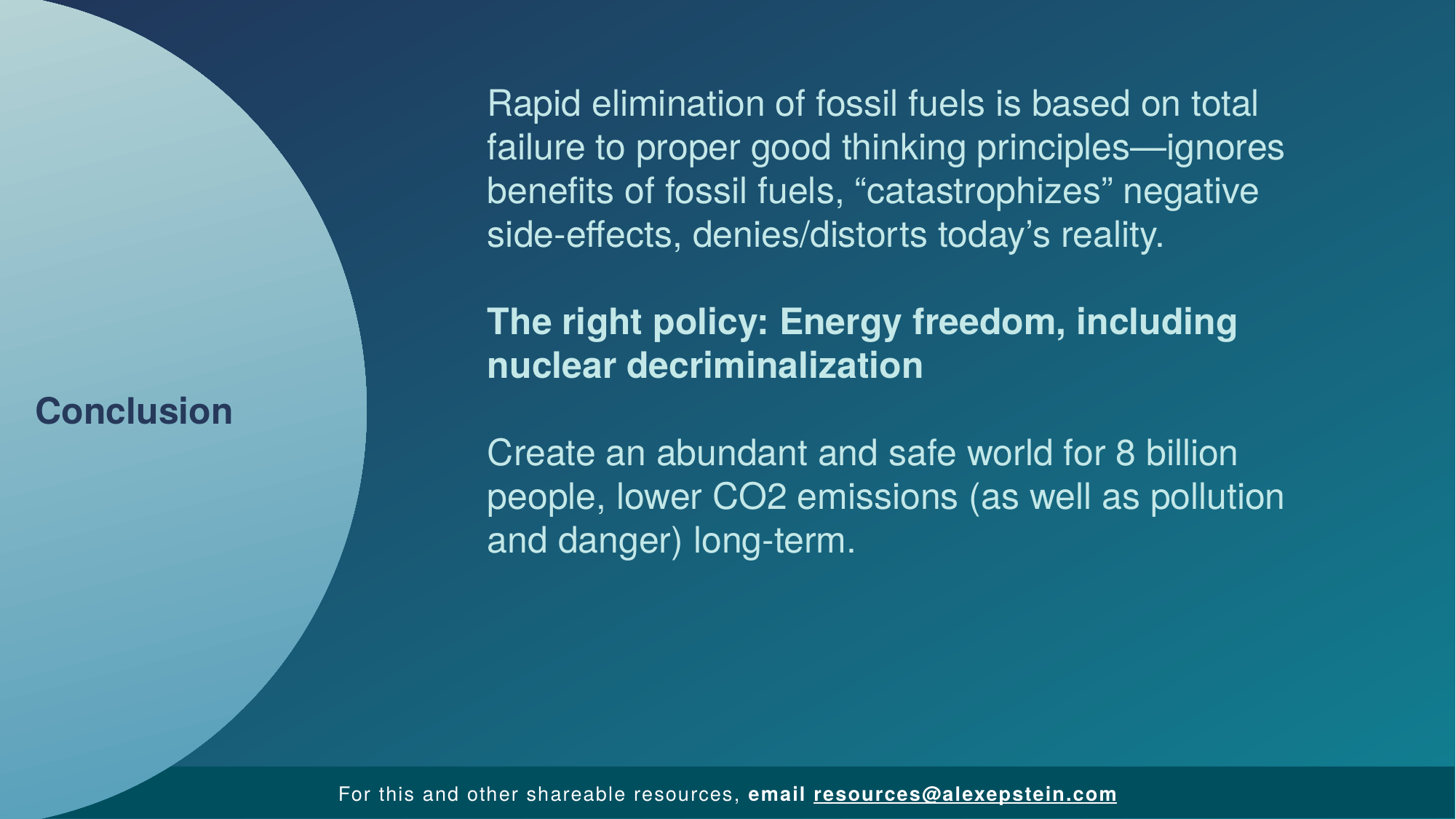

……………
Rapid elimination of fossil fuels is based on total failure to proper good thinking principles—ignores benefits of fossil fuels, “catastrophizes” negative side-effects, denies/distorts today’s reality.
The right policy: Energy freedom, including nuclear decriminalization
Create an abundant and safe world for 8 billion people, lower CO2 emissions (as well as pollution and danger) long-term.
Conclusion

For this and other shareable resources, email resources@alexepstein.com